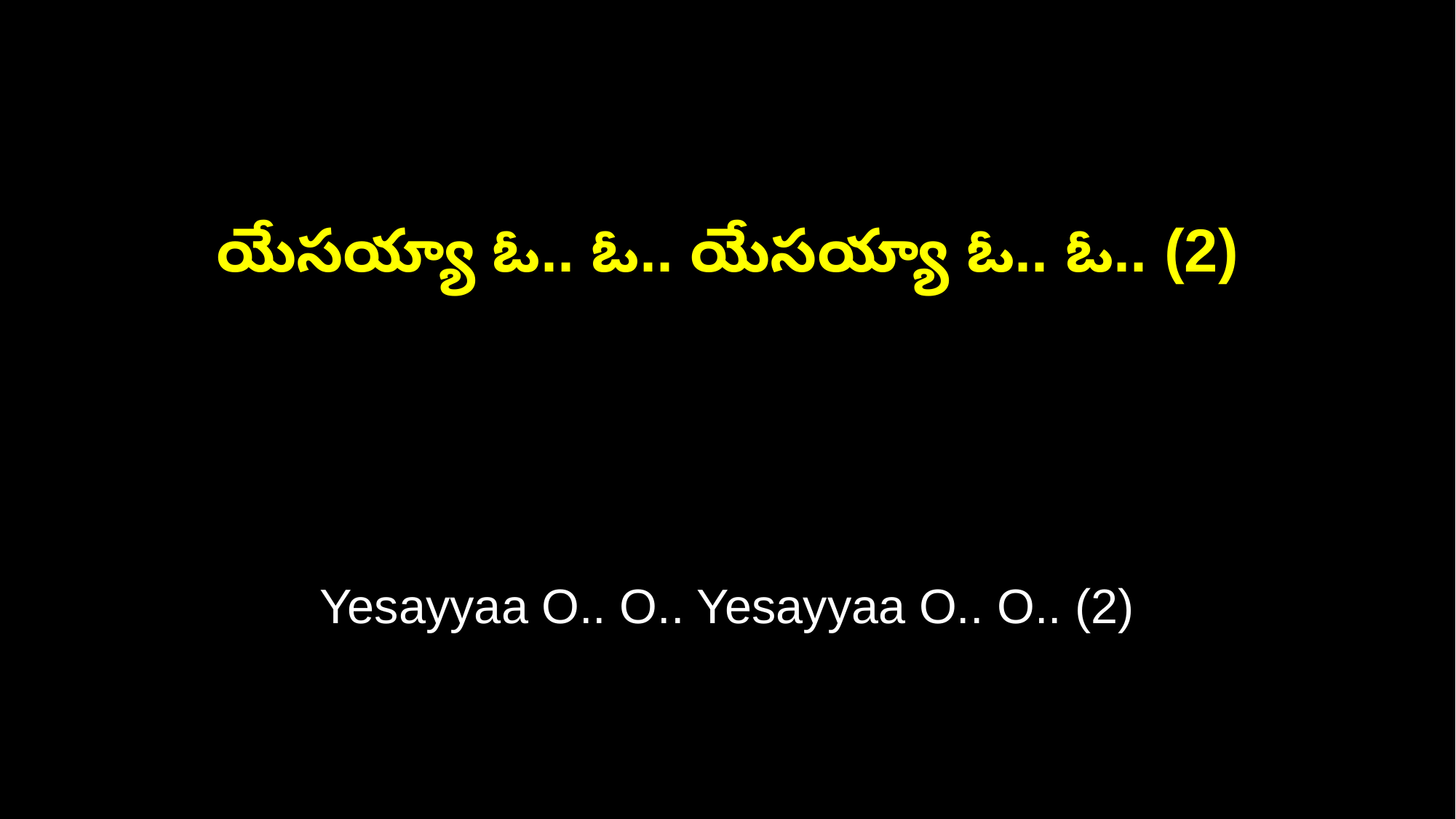

యేసయ్యా ఓ.. ఓ.. యేసయ్యా ఓ.. ఓ.. (2)
Yesayyaa O.. O.. Yesayyaa O.. O.. (2)